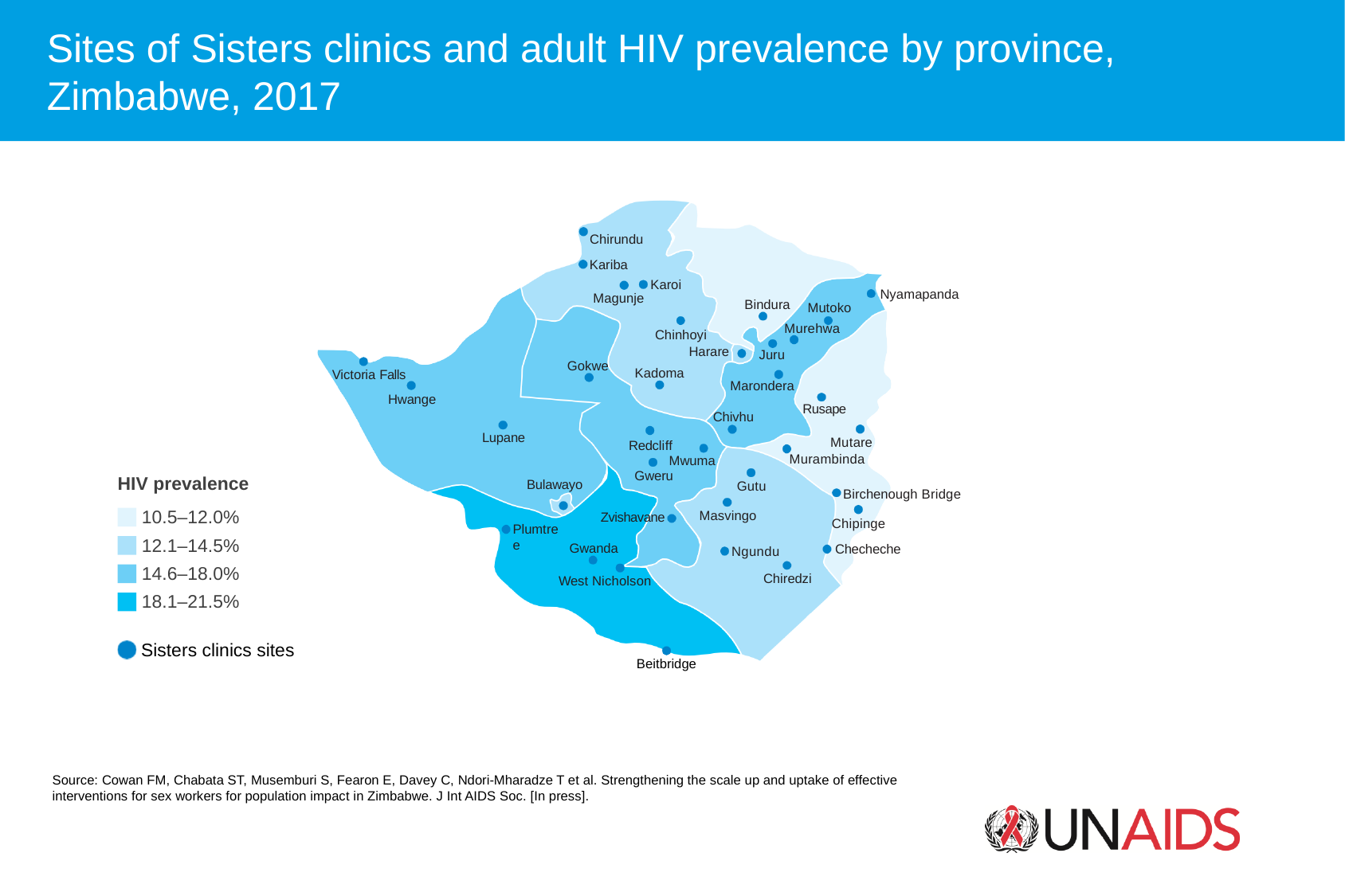

Sites of Sisters clinics and adult HIV prevalence by province,
Zimbabwe, 2017

Chirundu
Kariba
Karoi
Nyamapanda
Magunje
Bindura
Mutoko
Murehwa
Chinhoyi
Harare
Juru
Gokwe
Victoria Falls
Kadoma
Marondera
Hwange
Rusape
Chivhu
Lupane
Mutare
Redcliff
Mwuma
Murambinda
Gweru
Bulawayo
Gutu
Birchenough Bridge
Masvingo
Zvishavane
Chipinge
Plumtree
Gwanda
Checheche
Ngundu
Chiredzi
West Nicholson
Beitbridge
HIV prevalence
10.5–12.0%

12.1–14.5%

14.6–18.0%

18.1–21.5%

Sisters clinics sites

Source: Cowan FM, Chabata ST, Musemburi S, Fearon E, Davey C, Ndori-Mharadze T et al. Strengthening the scale up and uptake of effective
interventions for sex workers for population impact in Zimbabwe. J Int AIDS Soc. [In press].